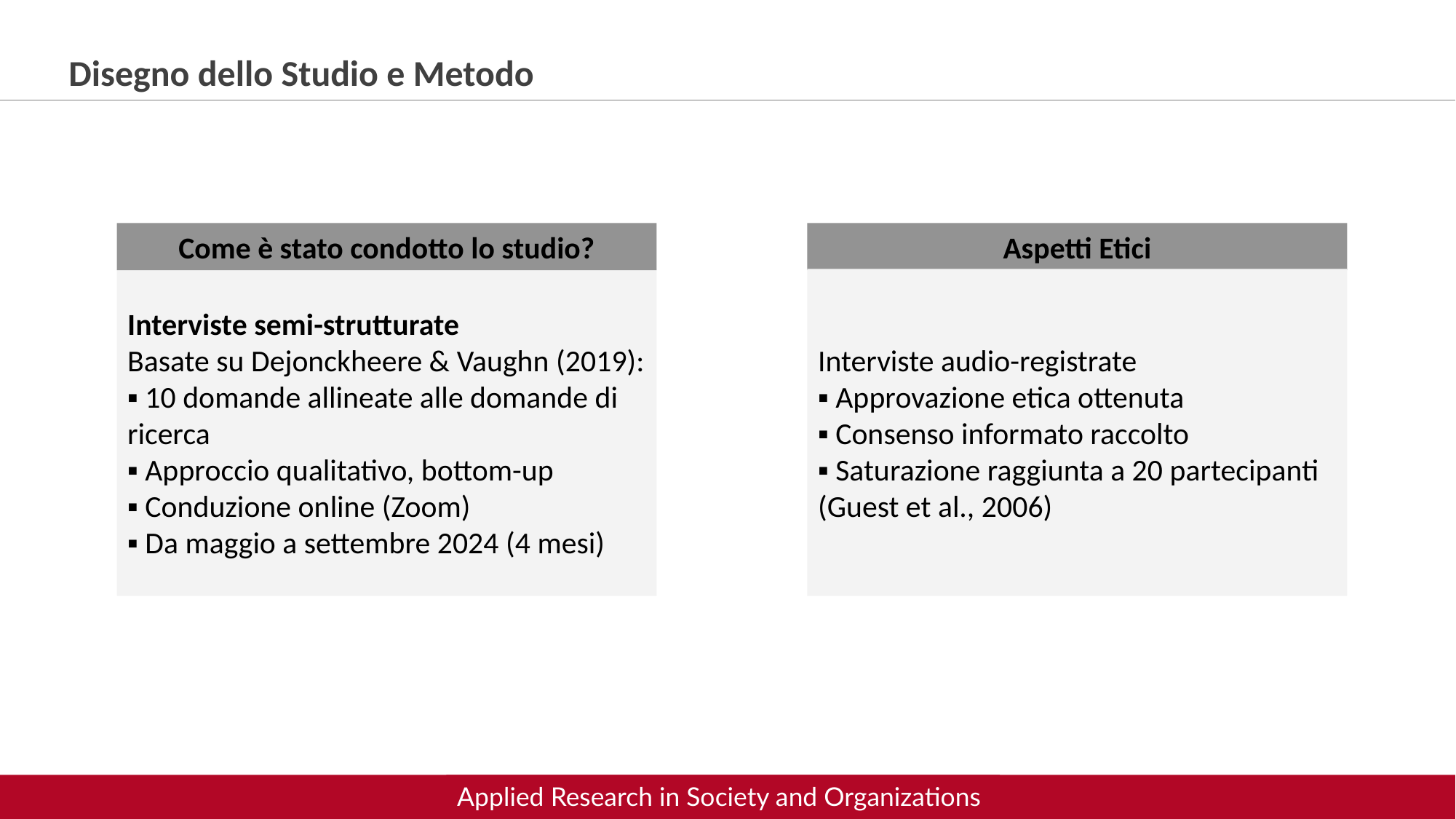

Disegno dello Studio e Metodo

Aspetti Etici
Interviste semi-strutturate
Basate su Dejonckheere & Vaughn (2019):
▪ 10 domande allineate alle domande di ricerca
▪ Approccio qualitativo, bottom-up
▪ Conduzione online (Zoom)
▪ Da maggio a settembre 2024 (4 mesi)
Interviste audio-registrate
▪ Approvazione etica ottenuta
▪ Consenso informato raccolto
▪ Saturazione raggiunta a 20 partecipanti (Guest et al., 2006)
Come è stato condotto lo studio?

Applied Research in Society and Organizations